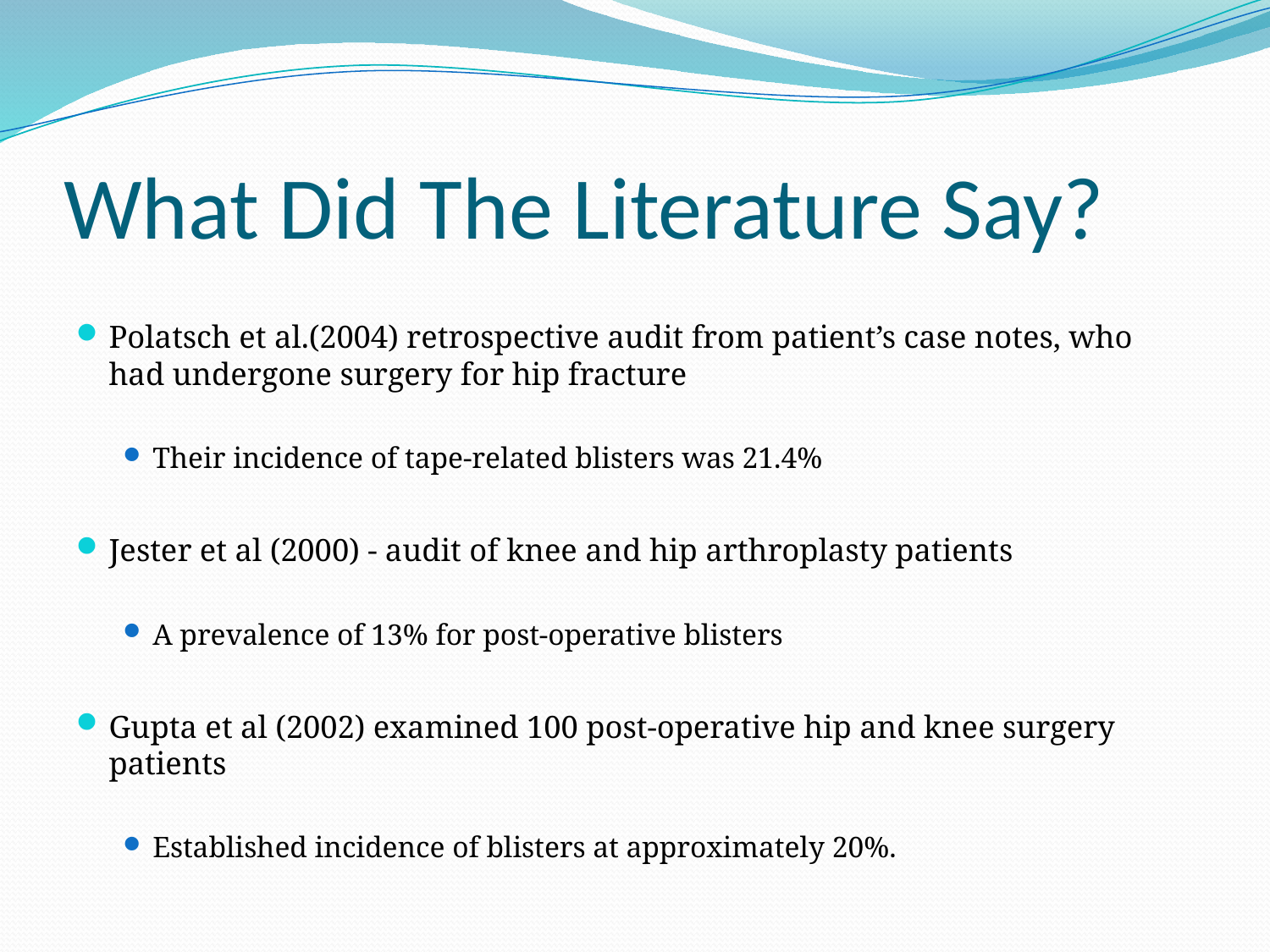

# What Did The Literature Say?

Polatsch et al.(2004) retrospective audit from patient’s case notes, who had undergone surgery for hip fracture

Their incidence of tape-related blisters was 21.4%

Jester et al (2000) - audit of knee and hip arthroplasty patients

A prevalence of 13% for post-operative blisters

Gupta et al (2002) examined 100 post-operative hip and knee surgery patients

Established incidence of blisters at approximately 20%.